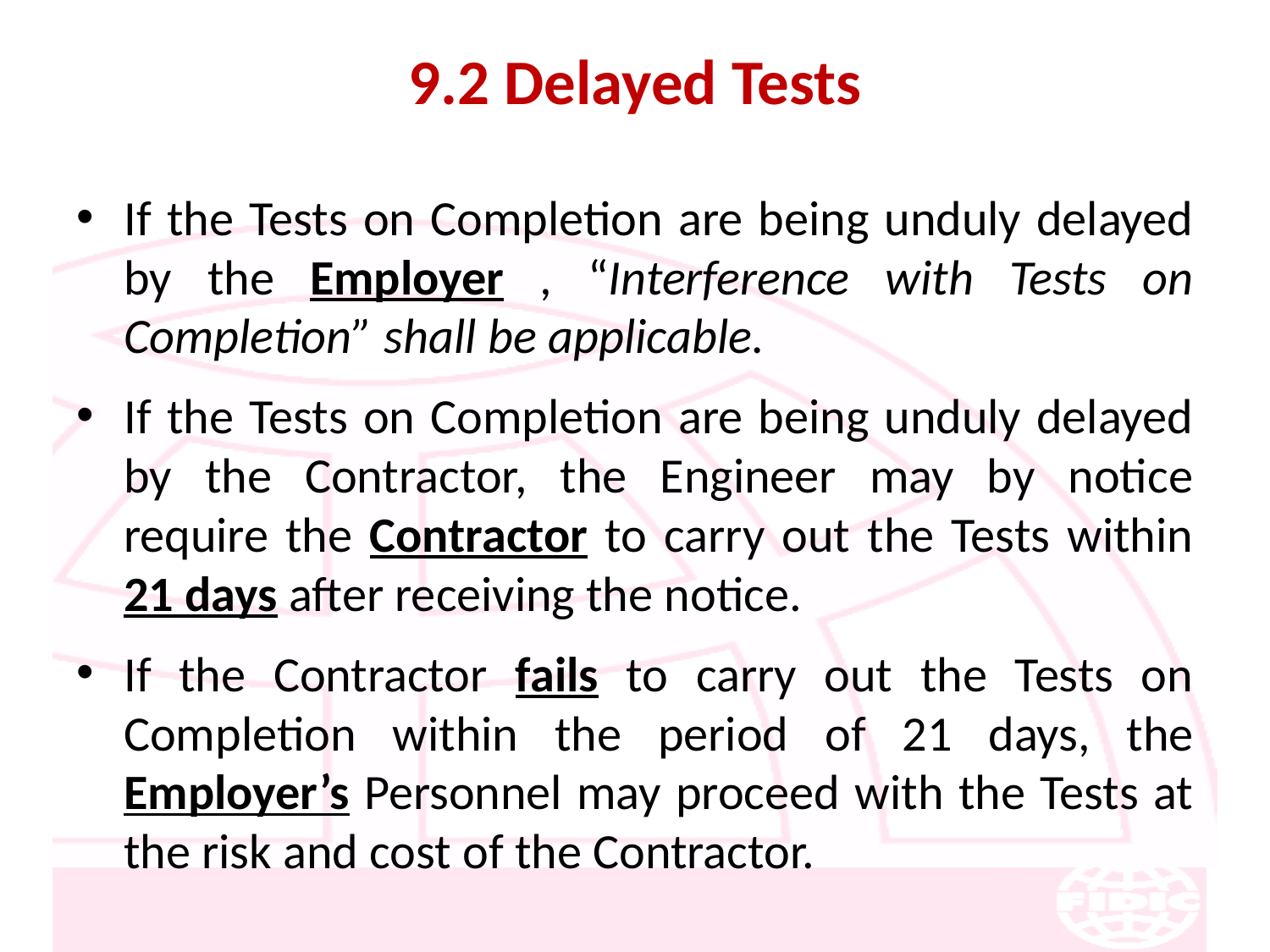

# 9.2 Delayed Tests
If the Tests on Completion are being unduly delayed by the Employer , “Interference with Tests on Completion” shall be applicable.
If the Tests on Completion are being unduly delayed by the Contractor, the Engineer may by notice require the Contractor to carry out the Tests within 21 days after receiving the notice.
If the Contractor fails to carry out the Tests on Completion within the period of 21 days, the Employer’s Personnel may proceed with the Tests at the risk and cost of the Contractor.